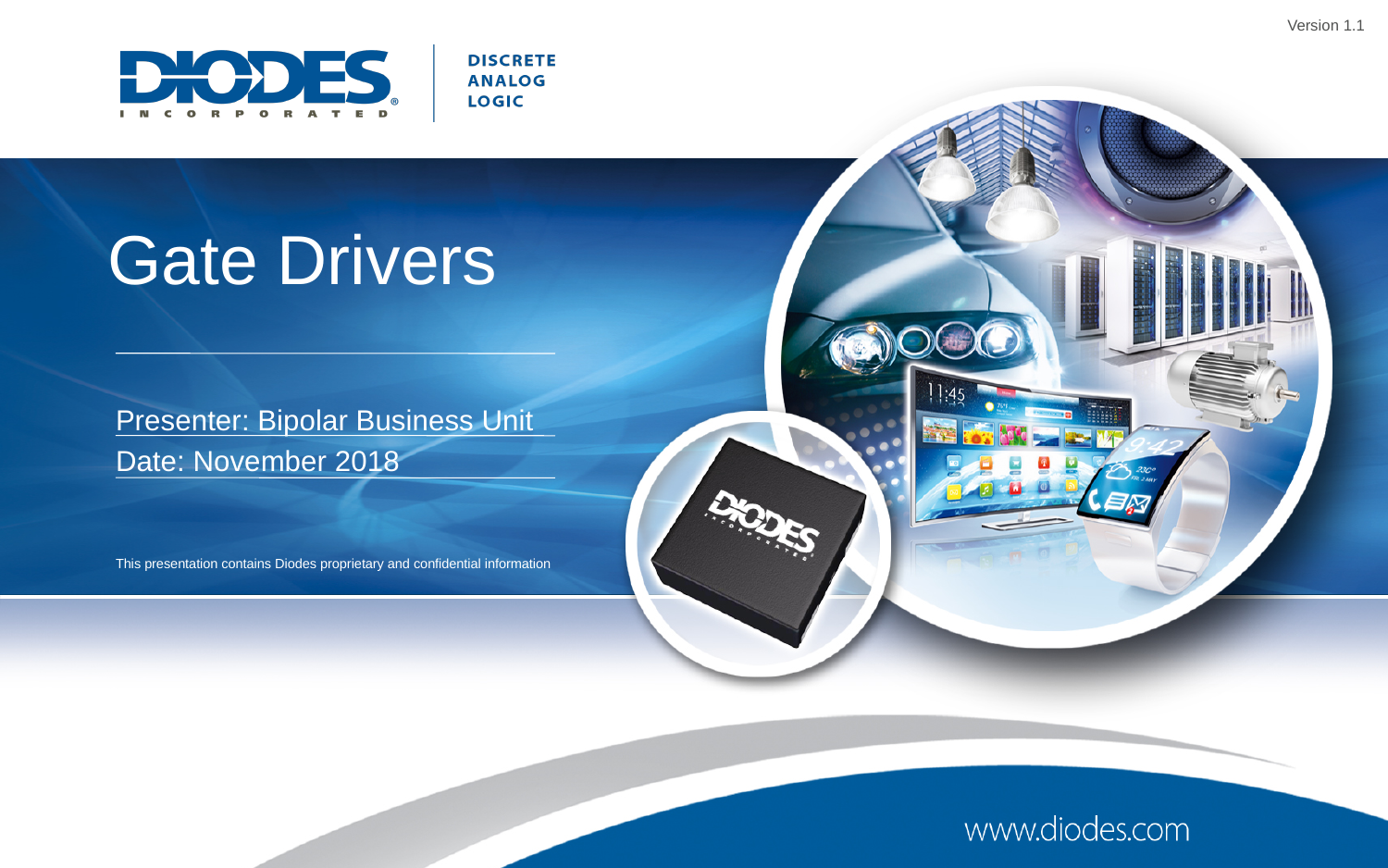

Version 1.1
Gate Drivers
Presenter: Bipolar Business Unit
Date: November 2018